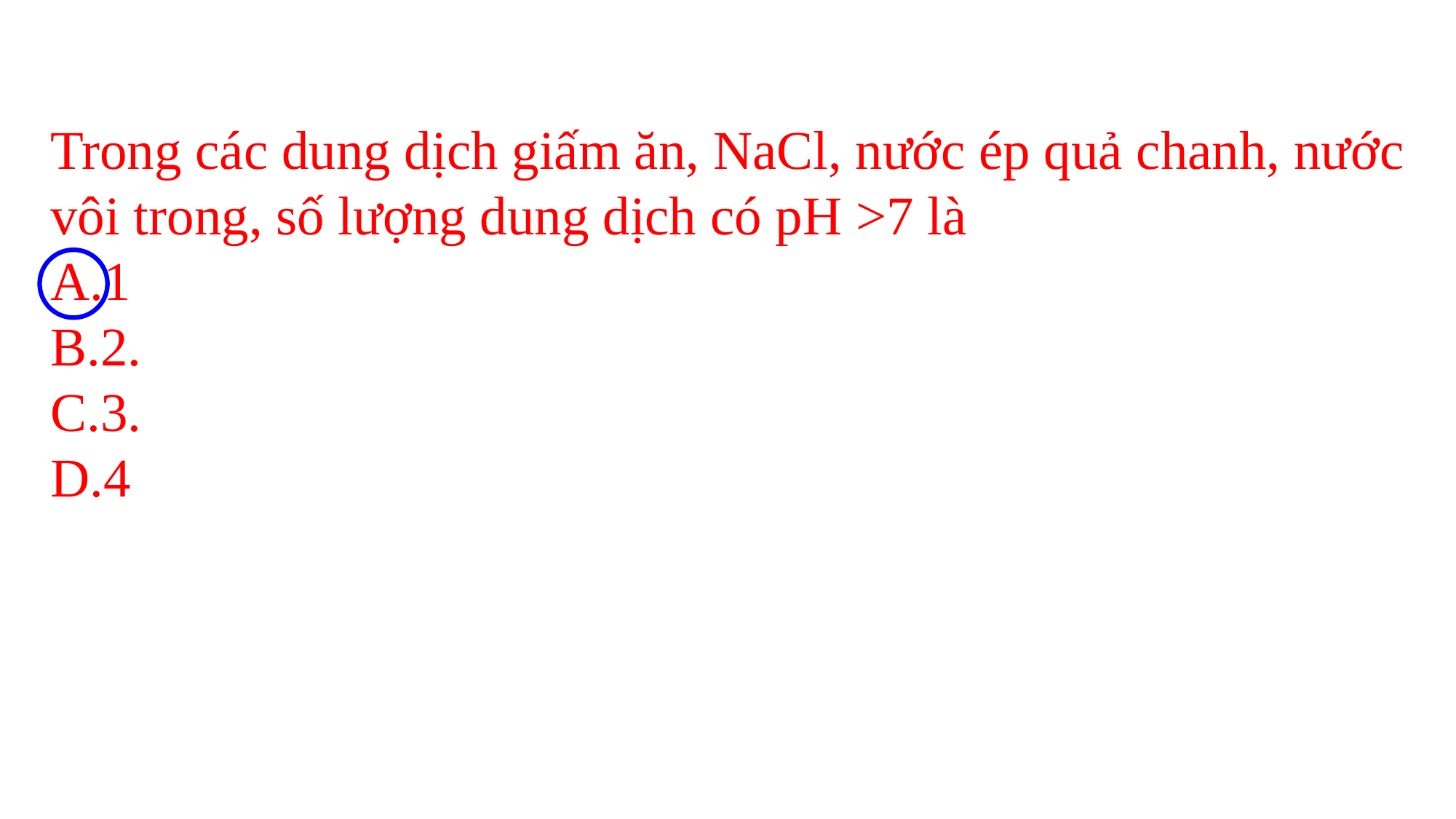

Trong các dung dịch giấm ăn, NaCl, nước ép quả chanh, nước vôi trong, số lượng dung dịch có pH >7 là
A.1
B.2.
C.3.
D.4